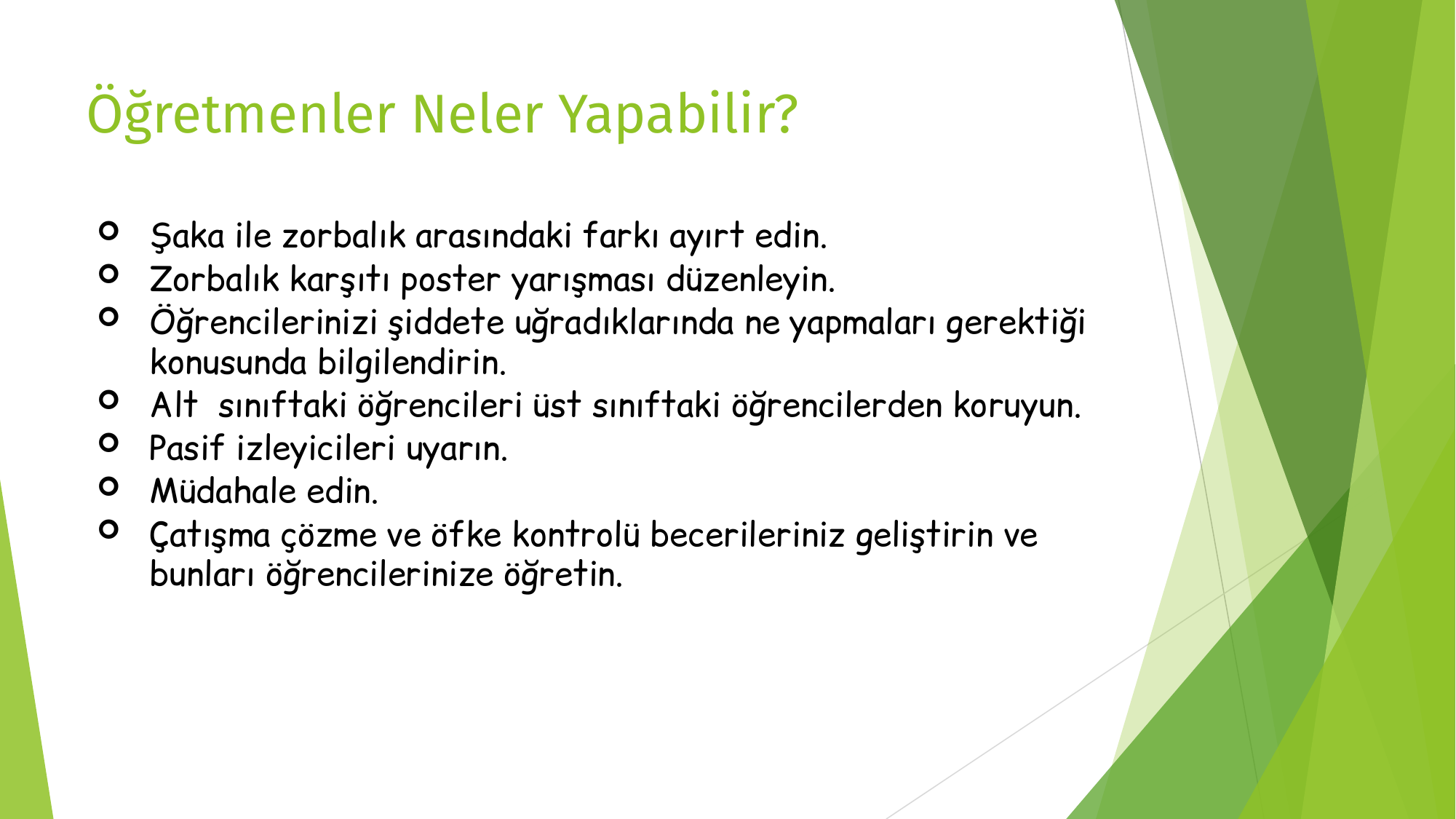

# Öğretmenler Neler Yapabilir?
Şaka ile zorbalık arasındaki farkı ayırt edin.
Zorbalık karşıtı poster yarışması düzenleyin.
Öğrencilerinizi şiddete uğradıklarında ne yapmaları gerektiği konusunda bilgilendirin.
Alt  sınıftaki öğrencileri üst sınıftaki öğrencilerden koruyun.
Pasif izleyicileri uyarın.
Müdahale edin.
Çatışma çözme ve öfke kontrolü becerileriniz geliştirin ve bunları öğrencilerinize öğretin.